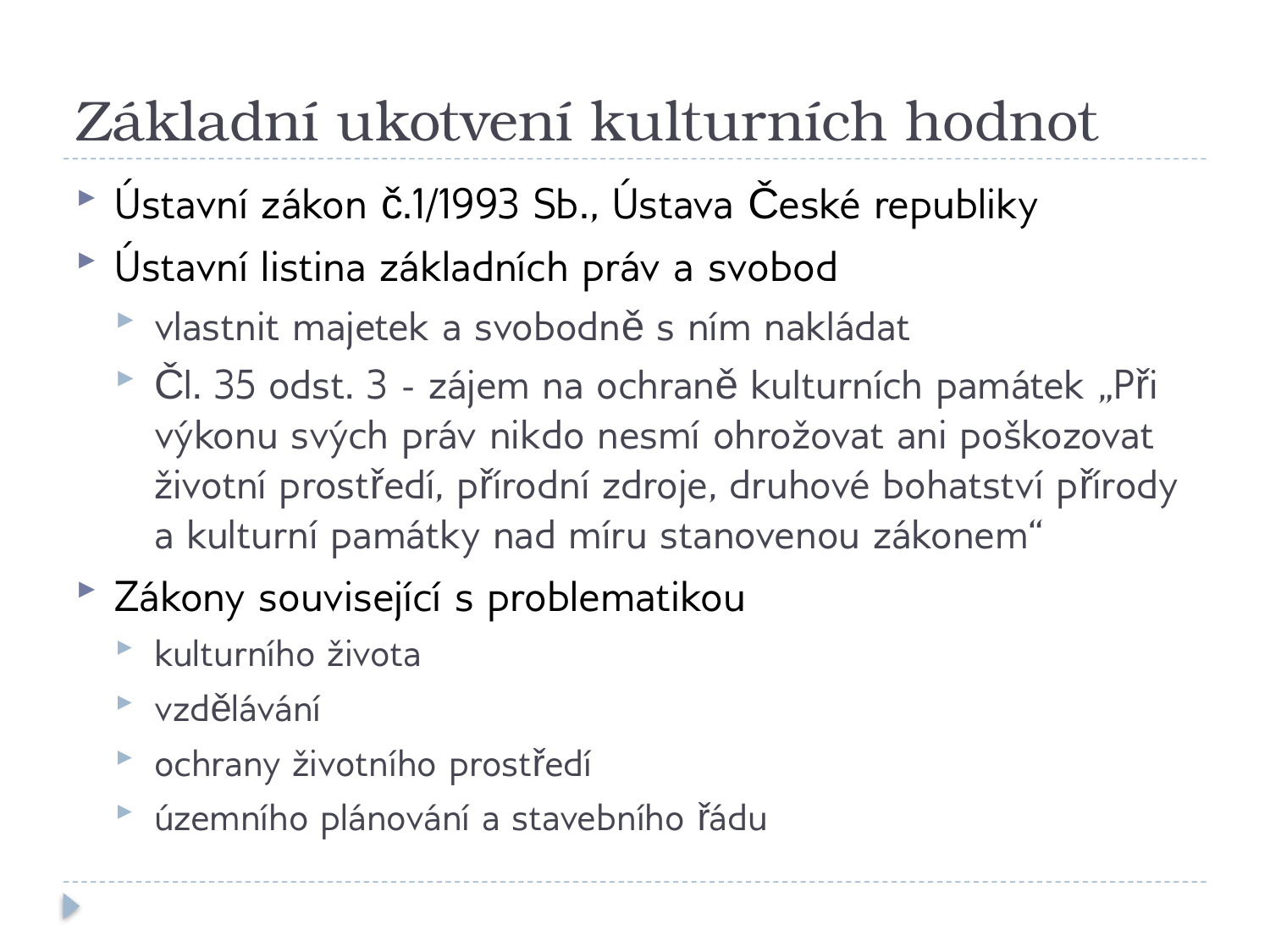

# Základní ukotvení kulturních hodnot
Ústavní zákon č.1/1993 Sb., Ústava České republiky
Ústavní listina základních práv a svobod
vlastnit majetek a svobodně s ním nakládat
Čl. 35 odst. 3 - zájem na ochraně kulturních památek „Při výkonu svých práv nikdo nesmí ohrožovat ani poškozovat životní prostředí, přírodní zdroje, druhové bohatství přírody a kulturní památky nad míru stanovenou zákonem“
Zákony související s problematikou
kulturního života
vzdělávání
ochrany životního prostředí
územního plánování a stavebního řádu